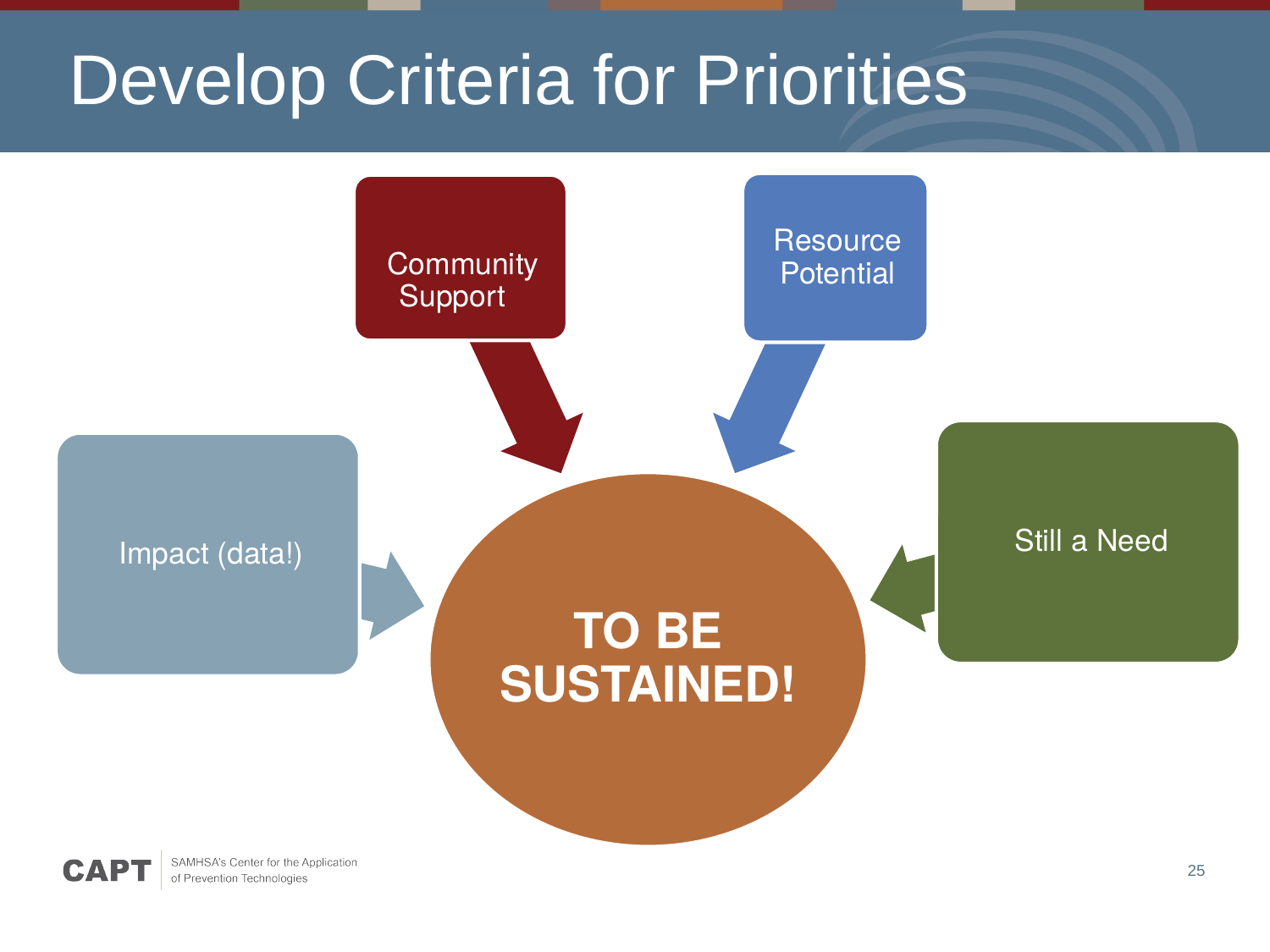

# Develop Criteria for Priorities
TO BE SUSTAINED!
Impact (data!)

Community Support
Resource Potential
Still a Need